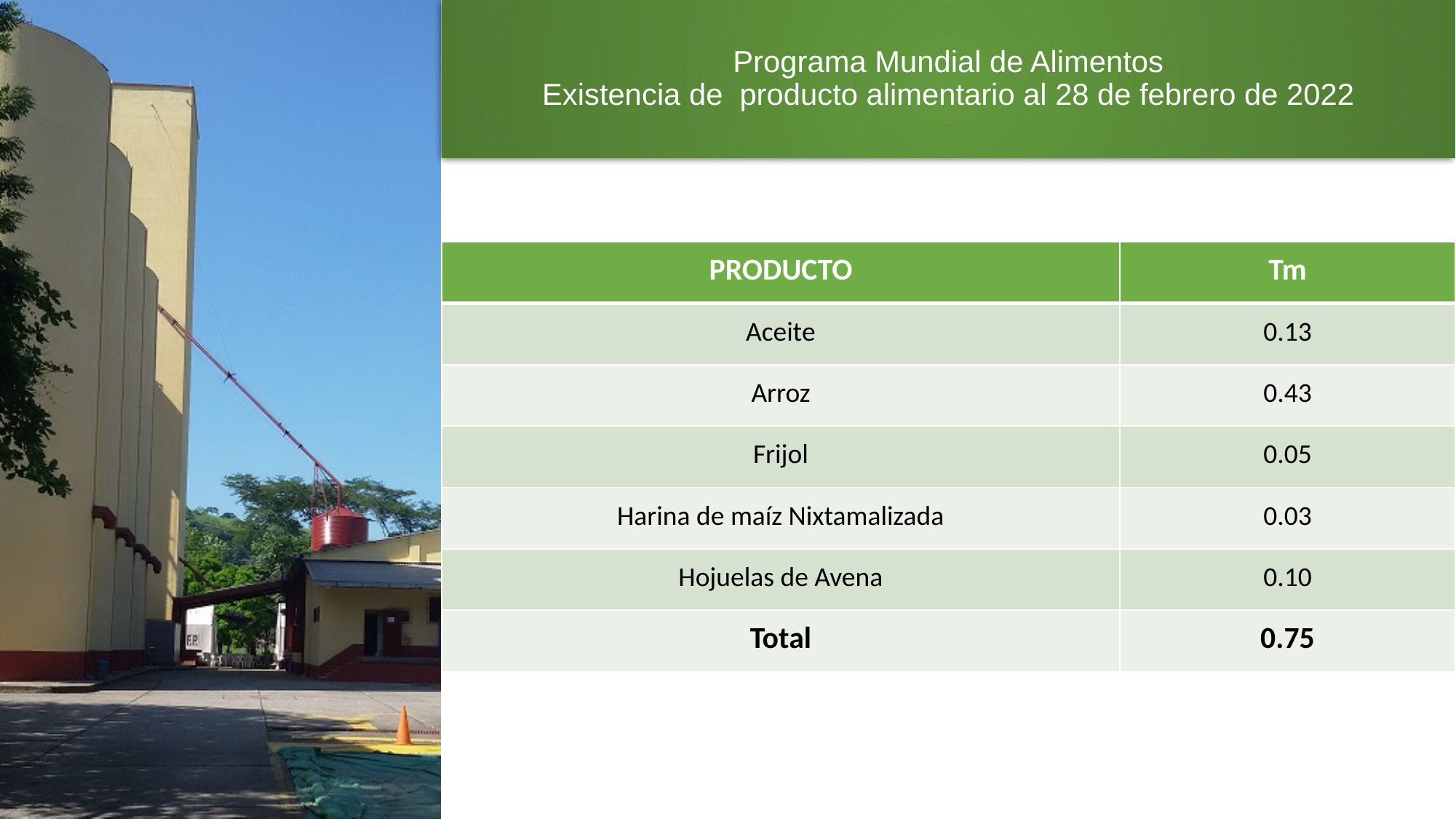

# Programa Mundial de Alimentos Existencia de  producto alimentario al 28 de febrero de 2022
| PRODUCTO | Tm |
| --- | --- |
| Aceite | 0.13 |
| Arroz | 0.43 |
| Frijol | 0.05 |
| Harina de maíz Nixtamalizada | 0.03 |
| Hojuelas de Avena | 0.10 |
| Total | 0.75 |
5